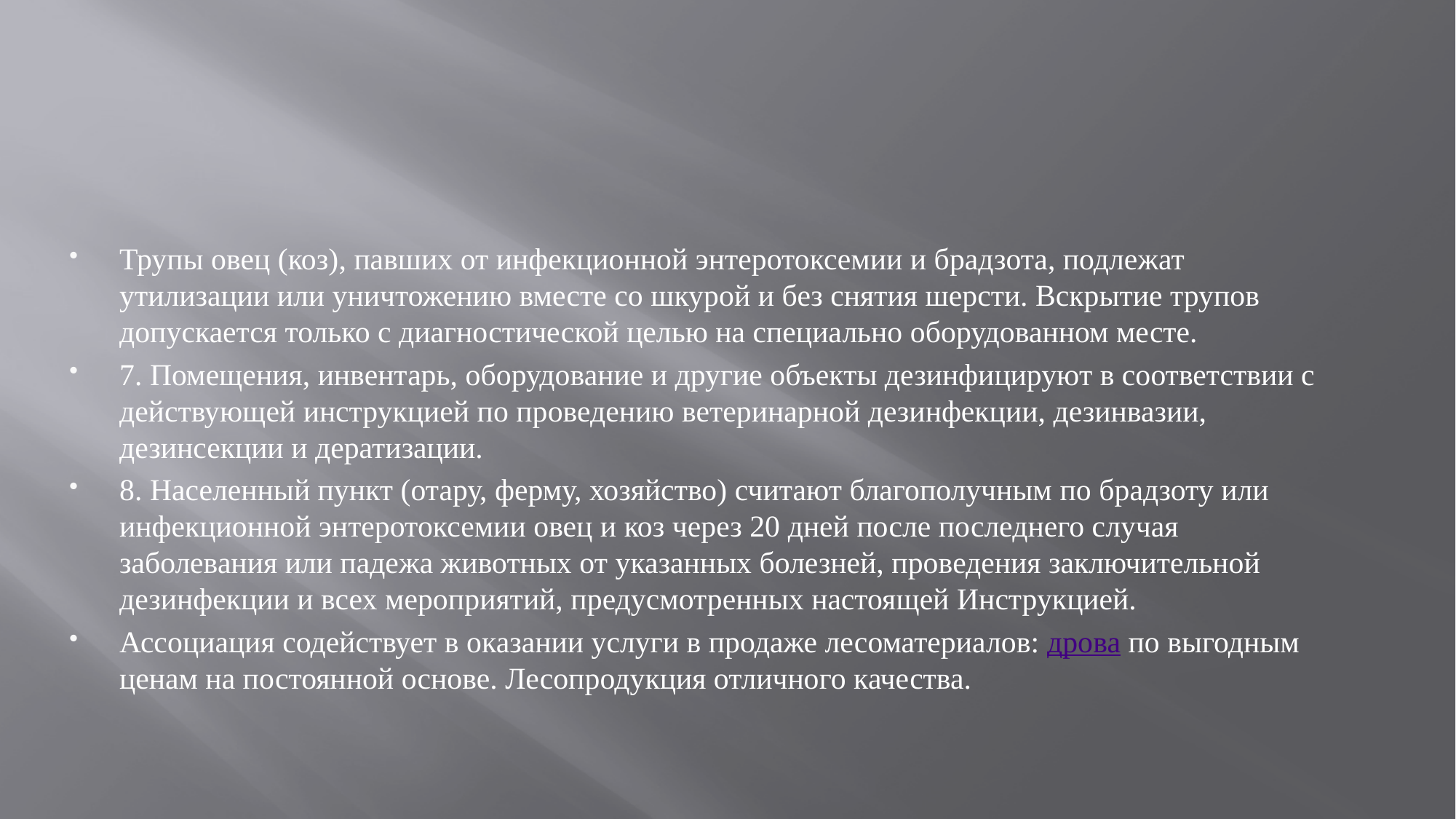

Трупы овец (коз), павших от инфекционной энтеротоксемии и брадзота, подлежат утилизации или уничтожению вместе со шкурой и без снятия шерсти. Вскрытие трупов допускается только с диагностической целью на специально оборудованном месте.
7. Помещения, инвентарь, оборудование и другие объекты дезинфицируют в соответствии с действующей инструкцией по проведению ветеринарной дезинфекции, дезинвазии, дезинсекции и дератизации.
8. Населенный пункт (отару, ферму, хозяйство) считают благополучным по брадзоту или инфекционной энтеротоксемии овец и коз через 20 дней после последнего случая заболевания или падежа животных от указанных болезней, проведения заключительной дезинфекции и всех мероприятий, предусмотренных настоящей Инструкцией.
Ассоциация содействует в оказании услуги в продаже лесоматериалов: дрова по выгодным ценам на постоянной основе. Лесопродукция отличного качества.